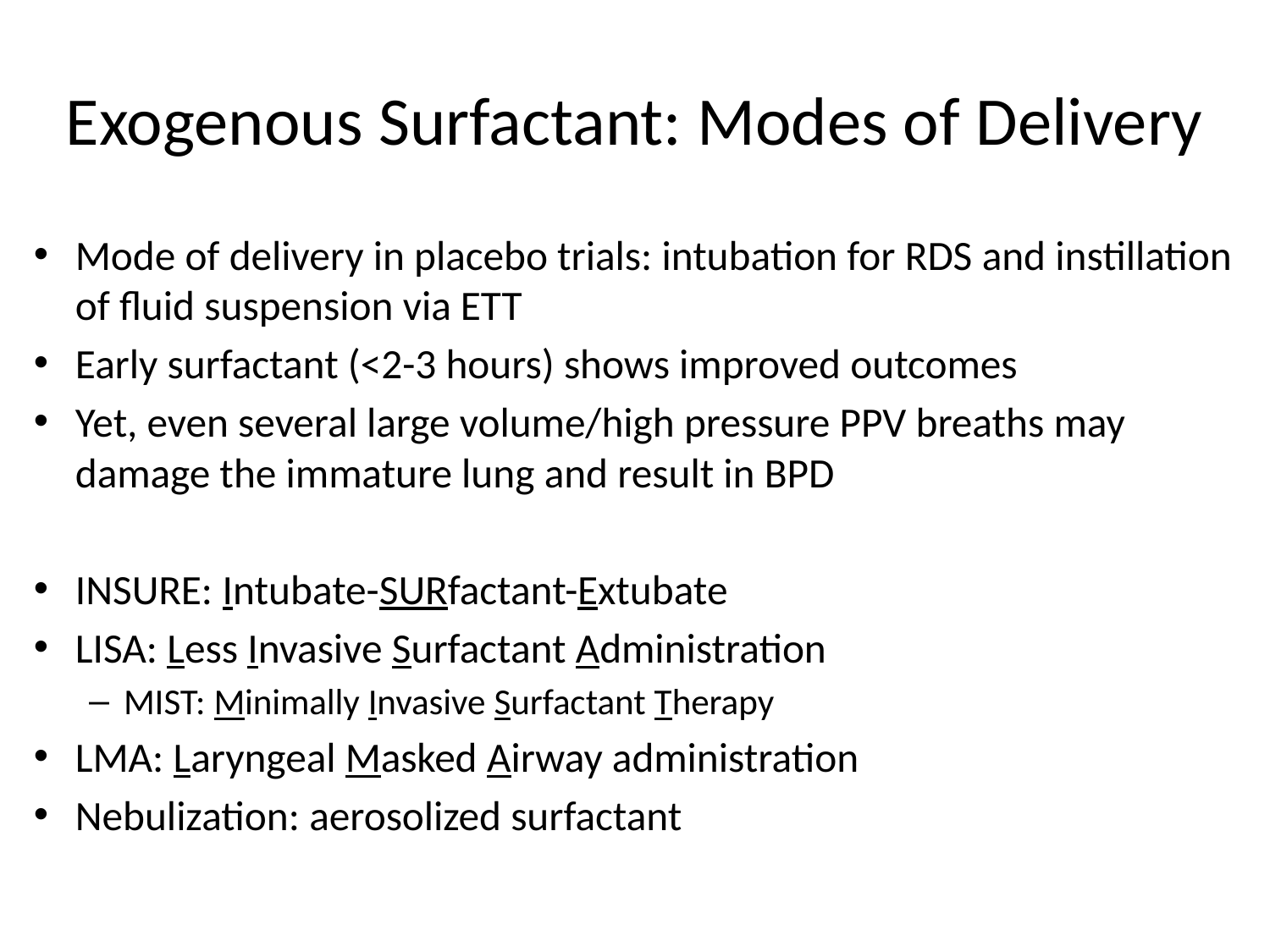

# Exogenous Surfactant: Modes of Delivery
Mode of delivery in placebo trials: intubation for RDS and instillation of fluid suspension via ETT
Early surfactant (<2-3 hours) shows improved outcomes
Yet, even several large volume/high pressure PPV breaths may damage the immature lung and result in BPD

INSURE: Intubate-SURfactant-Extubate
LISA: Less Invasive Surfactant Administration
MIST: Minimally Invasive Surfactant Therapy
LMA: Laryngeal Masked Airway administration
Nebulization: aerosolized surfactant